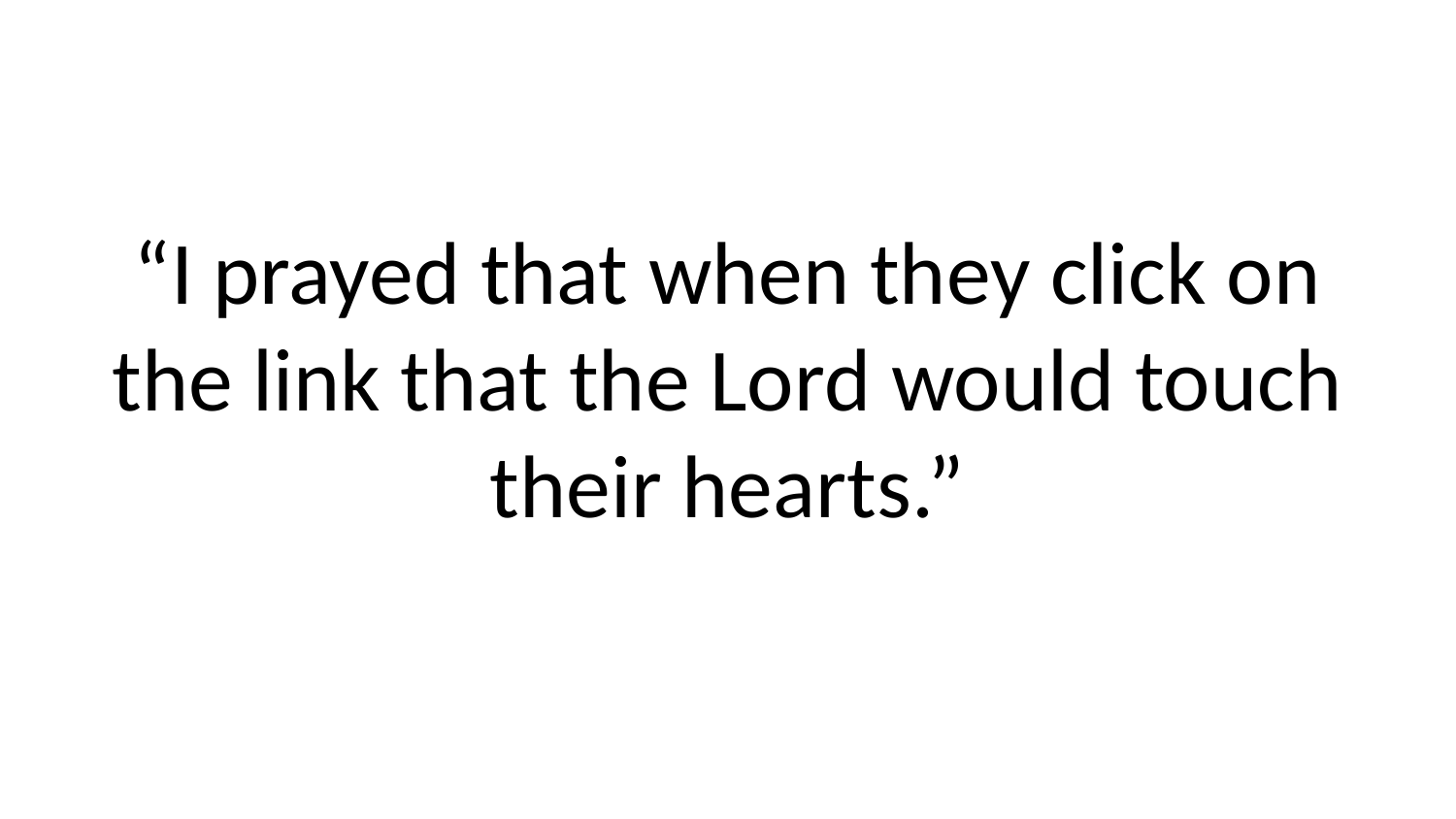

# “I prayed that when they click on the link that the Lord would touch their hearts.”